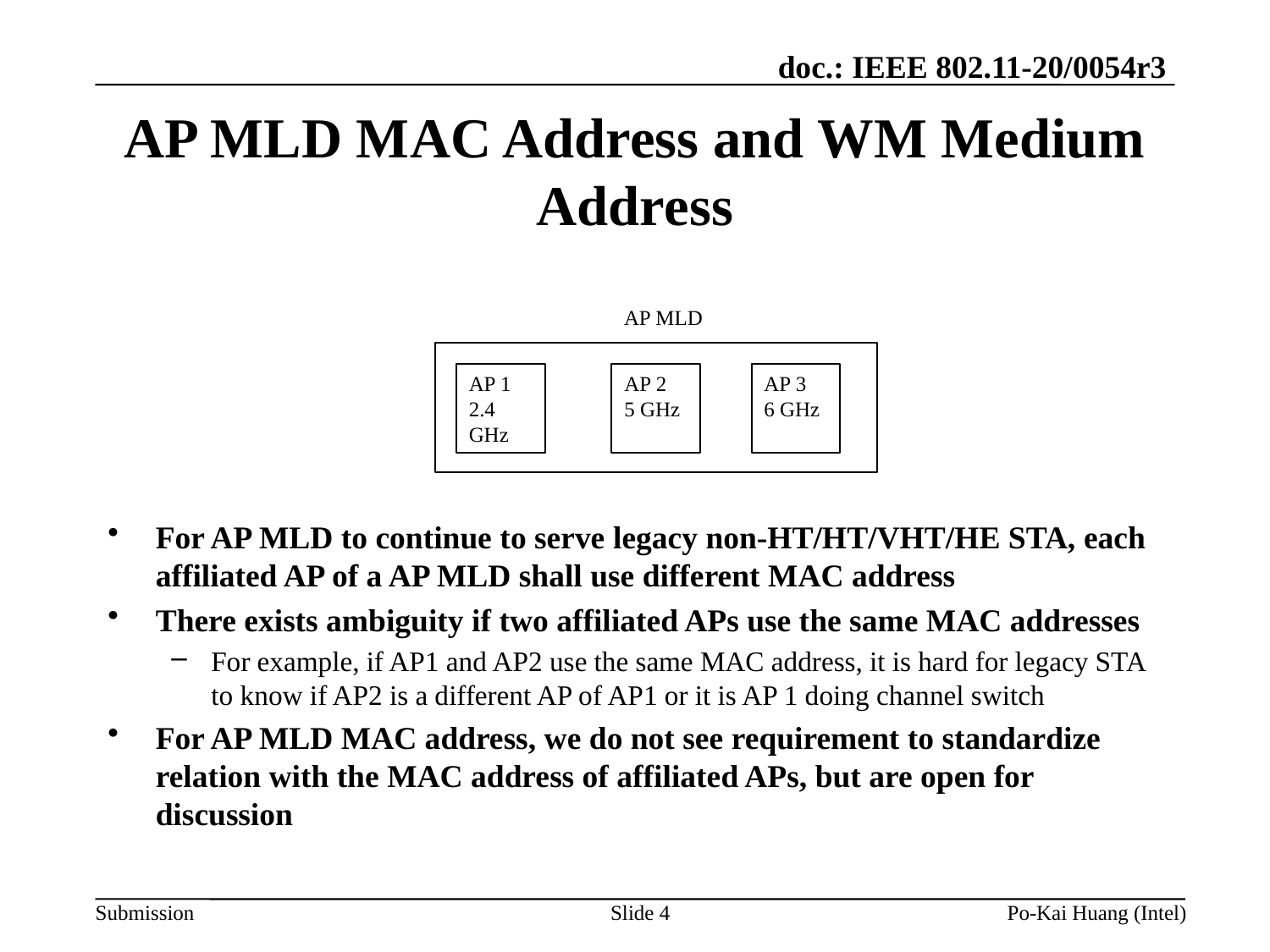

# AP MLD MAC Address and WM Medium Address

For AP MLD to continue to serve legacy non-HT/HT/VHT/HE STA, each affiliated AP of a AP MLD shall use different MAC address
There exists ambiguity if two affiliated APs use the same MAC addresses
For example, if AP1 and AP2 use the same MAC address, it is hard for legacy STA to know if AP2 is a different AP of AP1 or it is AP 1 doing channel switch
For AP MLD MAC address, we do not see requirement to standardize relation with the MAC address of affiliated APs, but are open for discussion
AP MLD

AP 1
2.4 GHz
AP 2
5 GHz
AP 3
6 GHz
Slide 4
Po-Kai Huang (Intel)